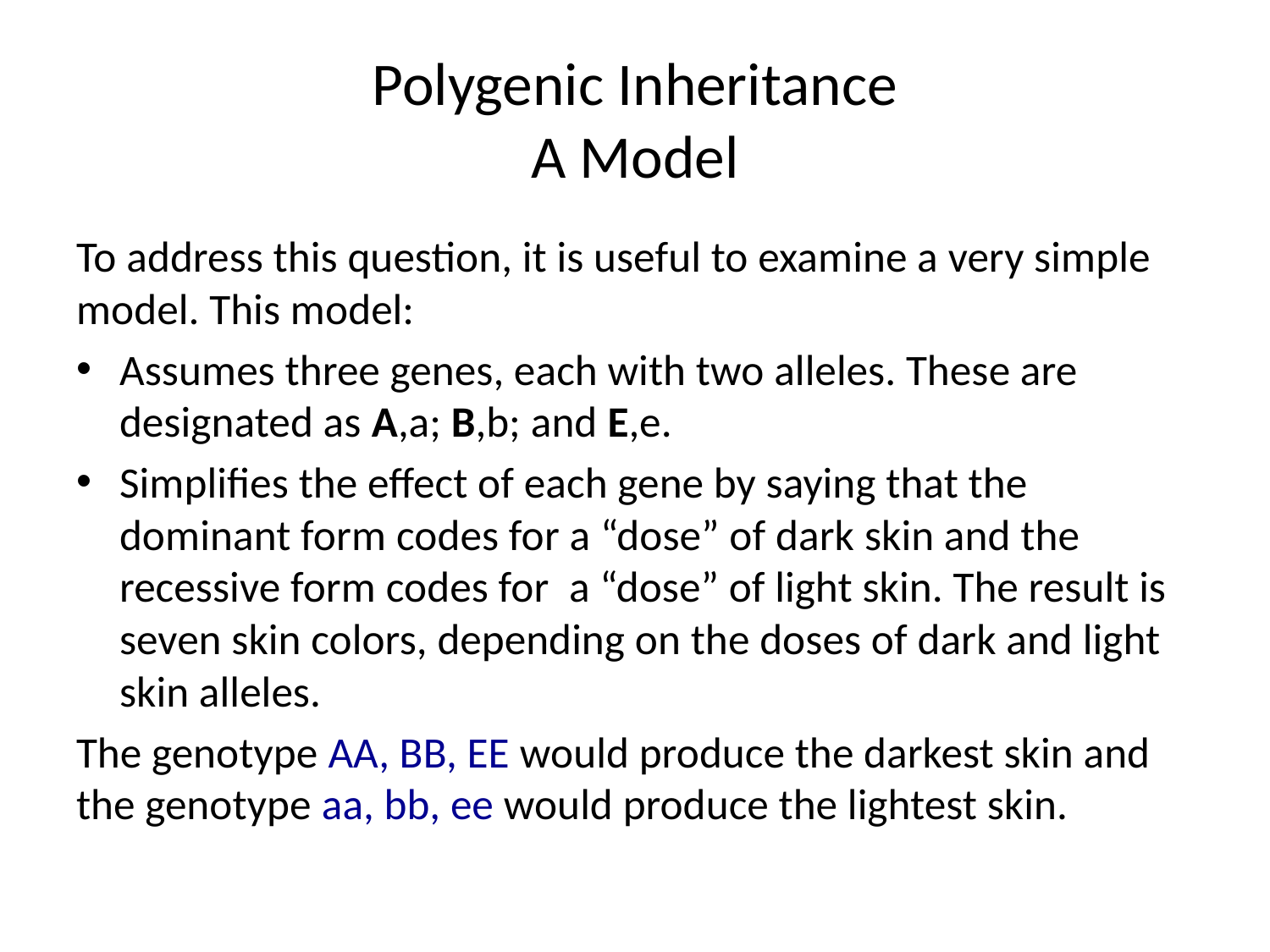

# Polygenic Inheritance A Model
To address this question, it is useful to examine a very simple model. This model:
Assumes three genes, each with two alleles. These are designated as A,a; B,b; and E,e.
Simplifies the effect of each gene by saying that the dominant form codes for a “dose” of dark skin and the recessive form codes for  a “dose” of light skin. The result is seven skin colors, depending on the doses of dark and light skin alleles.
The genotype AA, BB, EE would produce the darkest skin and the genotype aa, bb, ee would produce the lightest skin.